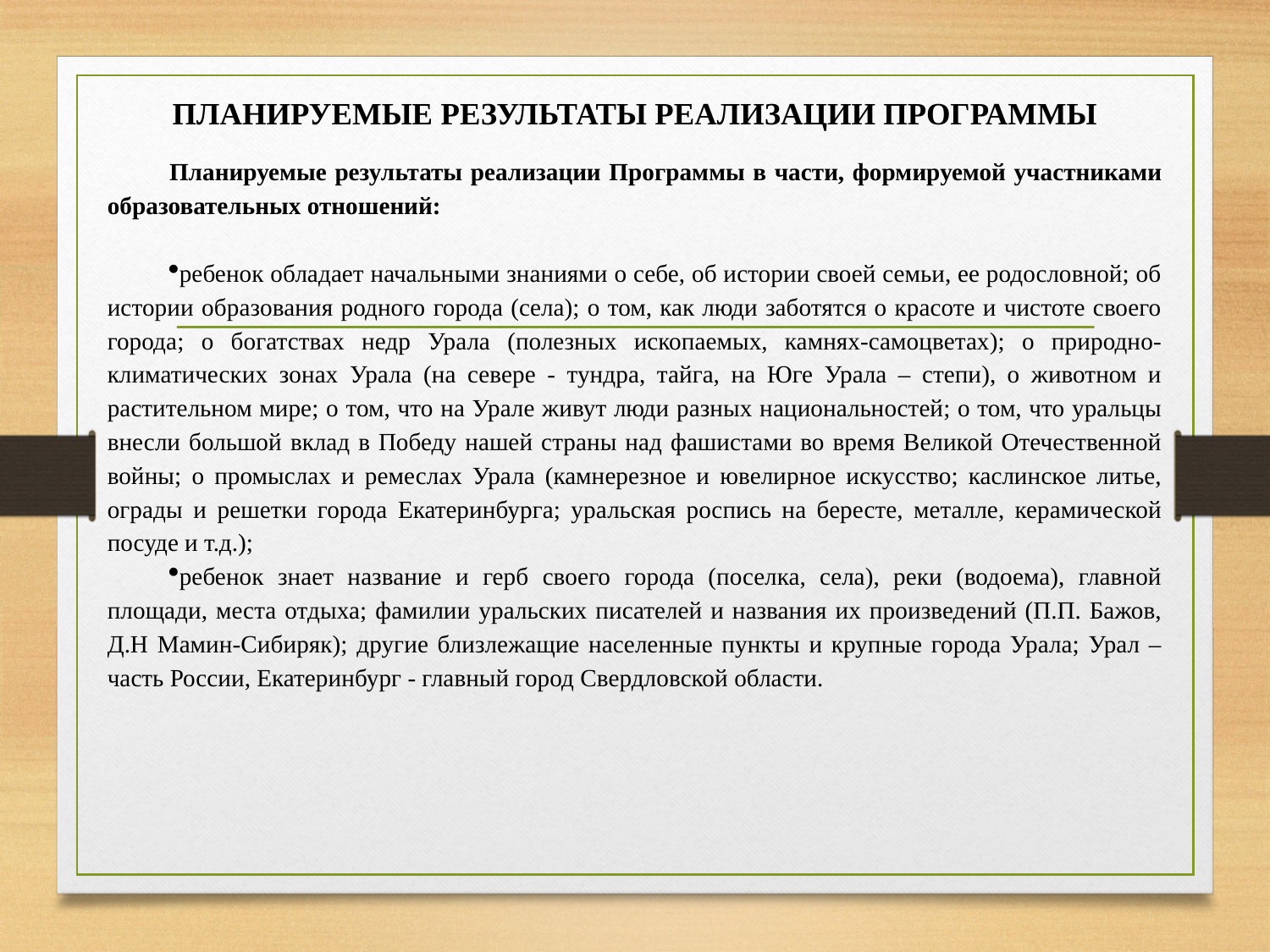

# ПЛАНИРУЕМЫЕ РЕЗУЛЬТАТЫ РЕАЛИЗАЦИИ ПРОГРАММЫ
Планируемые результаты реализации Программы в части, формируемой участниками образовательных отношений:

ребенок обладает начальными знаниями о себе, об истории своей семьи, ее родословной; об истории образования родного города (села); о том, как люди заботятся о красоте и чистоте своего города; о богатствах недр Урала (полезных ископаемых, камнях-самоцветах); о природно-климатических зонах Урала (на севере - тундра, тайга, на Юге Урала – степи), о животном и растительном мире; о том, что на Урале живут люди разных национальностей; о том, что уральцы внесли большой вклад в Победу нашей страны над фашистами во время Великой Отечественной войны; о промыслах и ремеслах Урала (камнерезное и ювелирное искусство; каслинское литье, ограды и решетки города Екатеринбурга; уральская роспись на бересте, металле, керамической посуде и т.д.);
ребенок знает название и герб своего города (поселка, села), реки (водоема), главной площади, места отдыха; фамилии уральских писателей и названия их произведений (П.П. Бажов, Д.Н Мамин-Сибиряк); другие близлежащие населенные пункты и крупные города Урала; Урал – часть России, Екатеринбург - главный город Свердловской области.